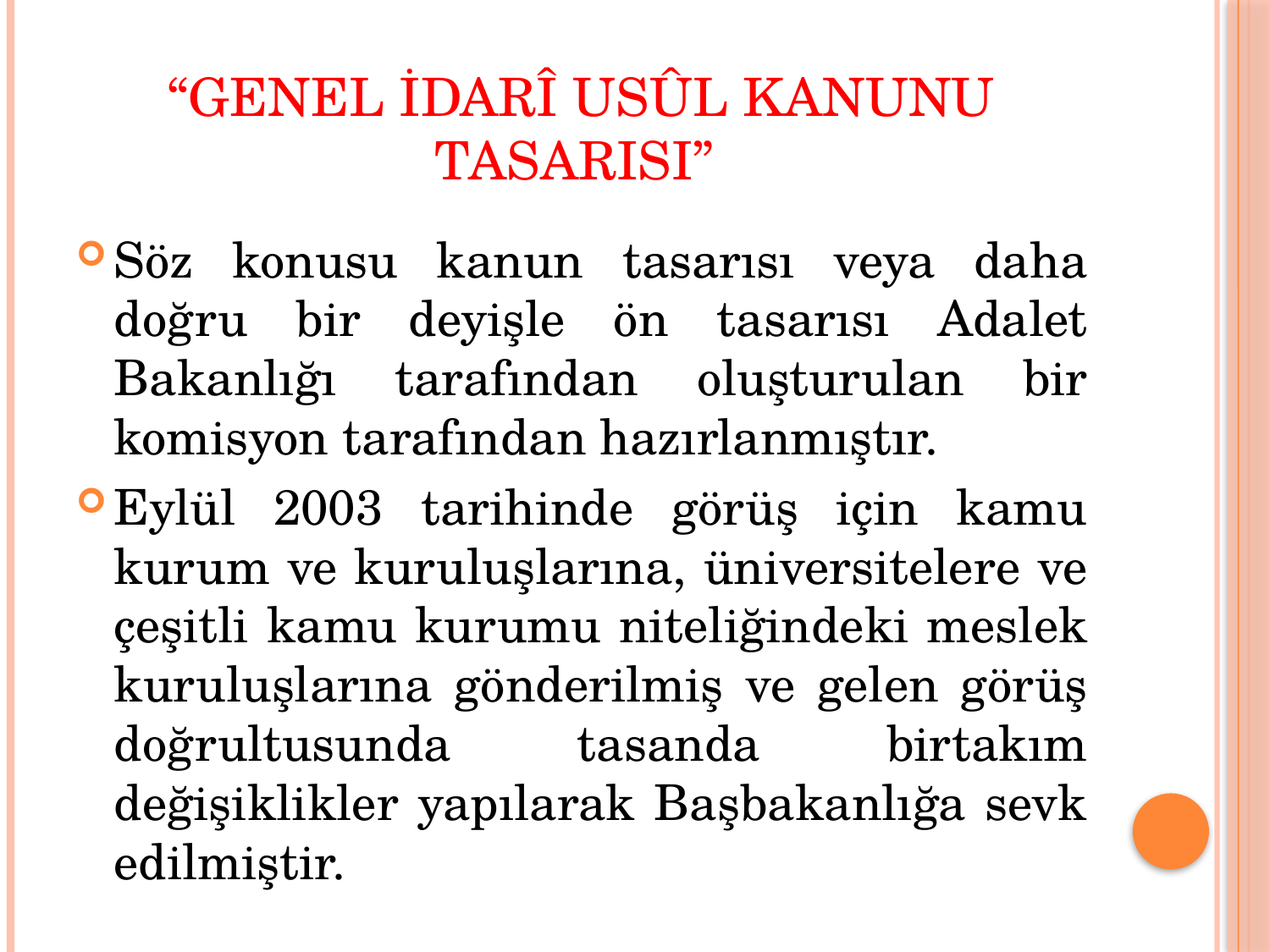

# “Genel İdarî Usûl Kanunu Tasarısı”
Söz konusu kanun tasarısı veya daha doğru bir deyişle ön tasarısı Adalet Bakanlığı tarafından oluşturulan bir komisyon tarafından hazırlanmıştır.
Eylül 2003 tarihinde görüş için kamu kurum ve kuruluşlarına, üniversitelere ve çeşitli kamu kurumu niteliğindeki meslek kuruluşlarına gönderilmiş ve gelen görüş doğrultusunda tasanda birtakım değişiklikler yapılarak Başbakanlığa sevk edilmiştir.